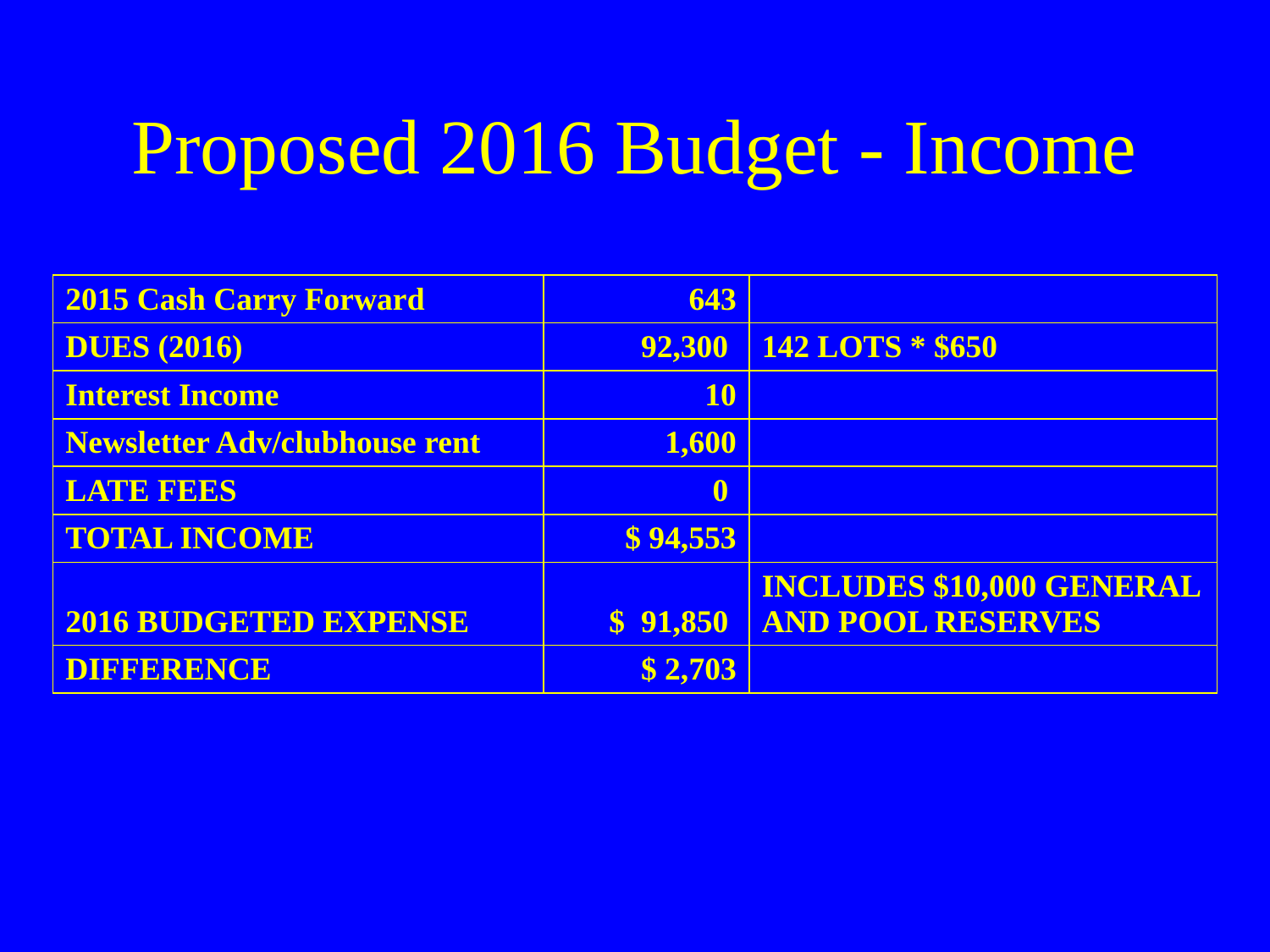

# Proposed 2016 Budget - Income
| 2015 Cash Carry Forward | 643 |  |
| --- | --- | --- |
| DUES (2016) | 92,300 | 142 LOTS \* $650 |
| Interest Income | 10 |  |
| Newsletter Adv/clubhouse rent | 1,600 |  |
| LATE FEES | 0 |  |
| TOTAL INCOME | $ 94,553 |  |
| 2016 BUDGETED EXPENSE | $ 91,850 | INCLUDES $10,000 GENERAL AND POOL RESERVES |
| DIFFERENCE | $ 2,703 |  |